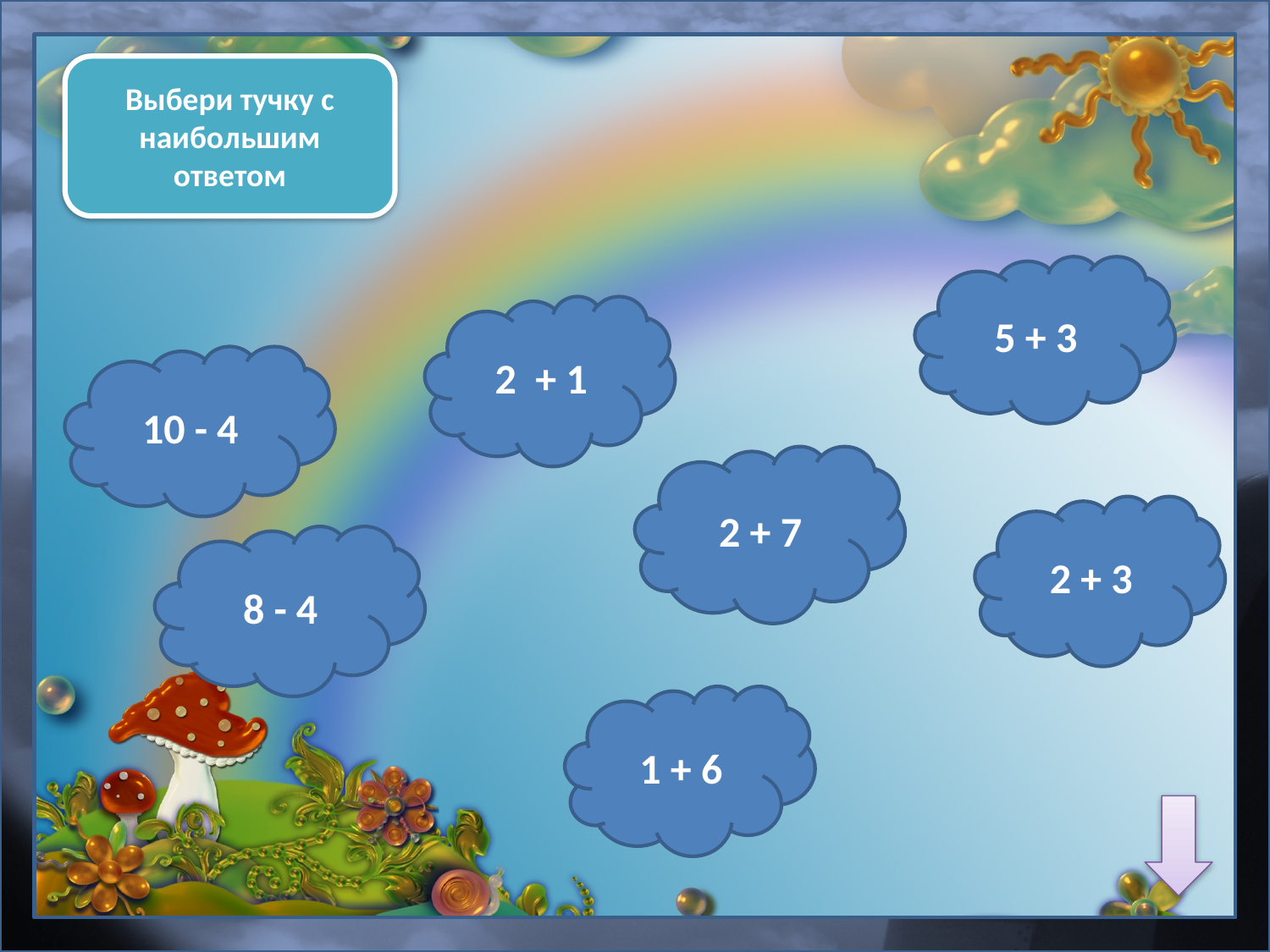

Выбери тучку с наибольшим ответом

МОЛОДЕЦ!
5 + 3
2  + 1
10 - 4
2 + 7
2 + 3
8 - 4
1 + 6